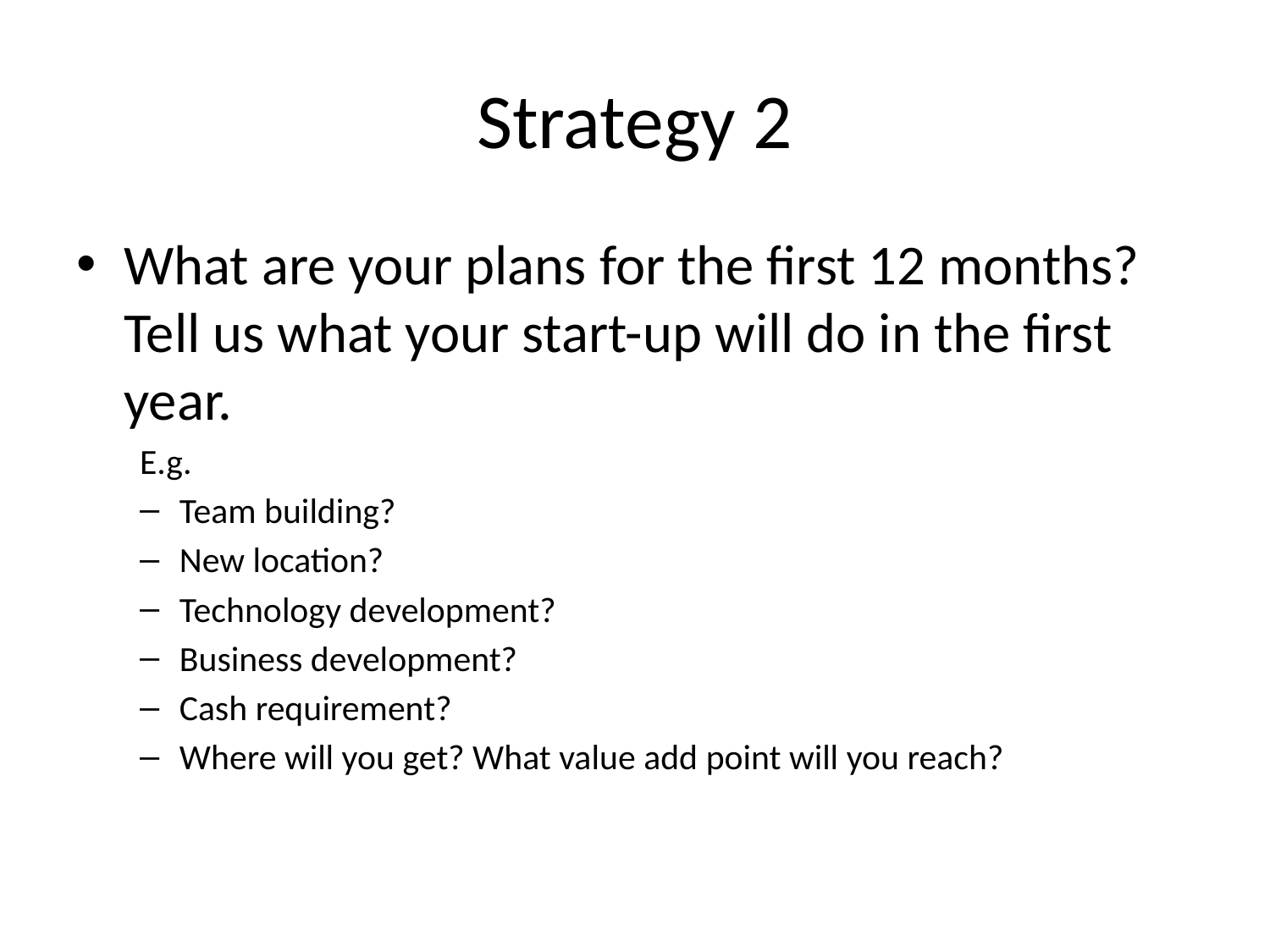

# Strategy 2
What are your plans for the first 12 months? Tell us what your start-up will do in the first year.
E.g.
Team building?
New location?
Technology development?
Business development?
Cash requirement?
Where will you get? What value add point will you reach?